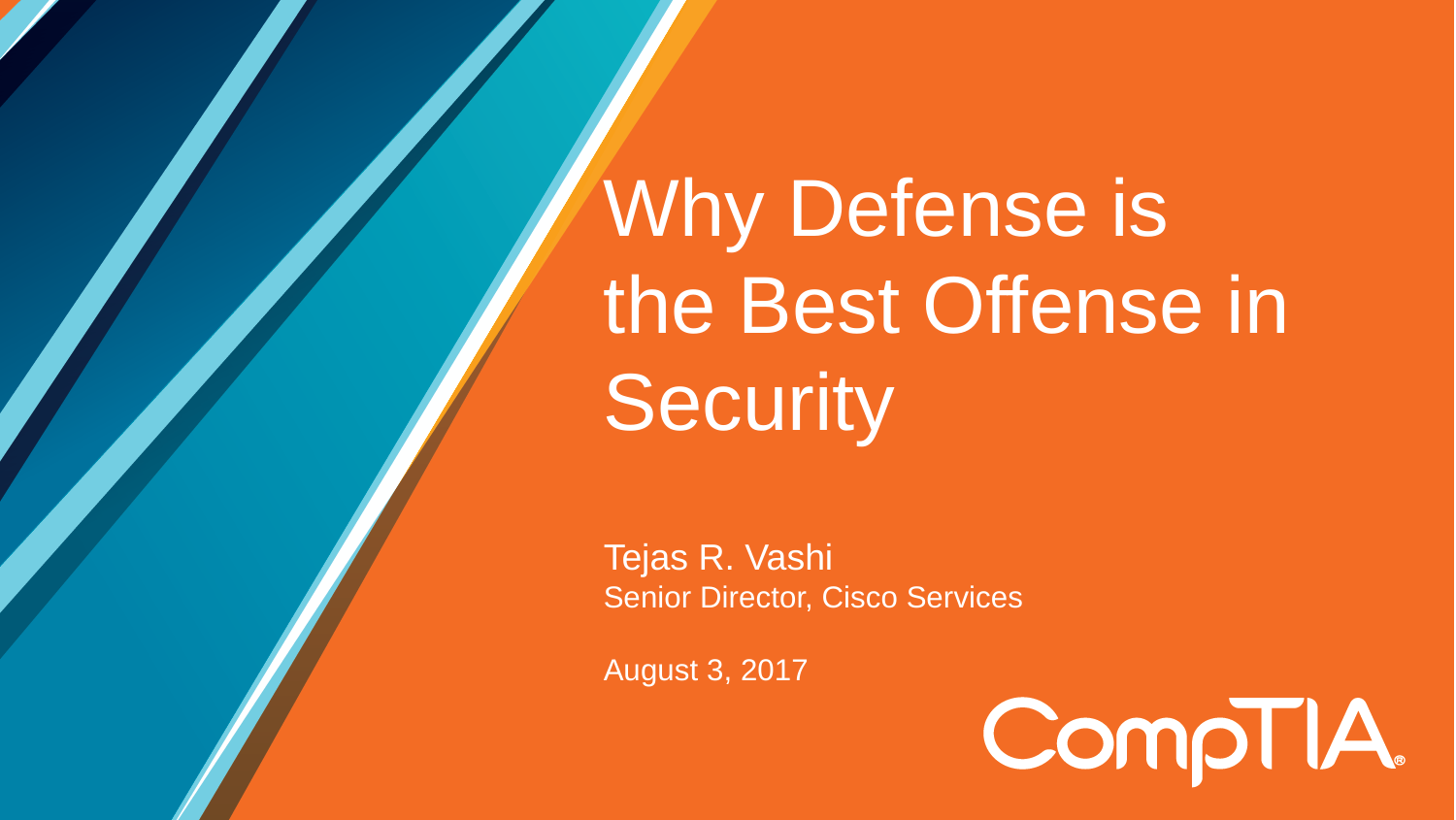

# Why Defense is the Best Offense in Security Tejas R. Vashi Senior Director, Cisco Services August 3, 2017